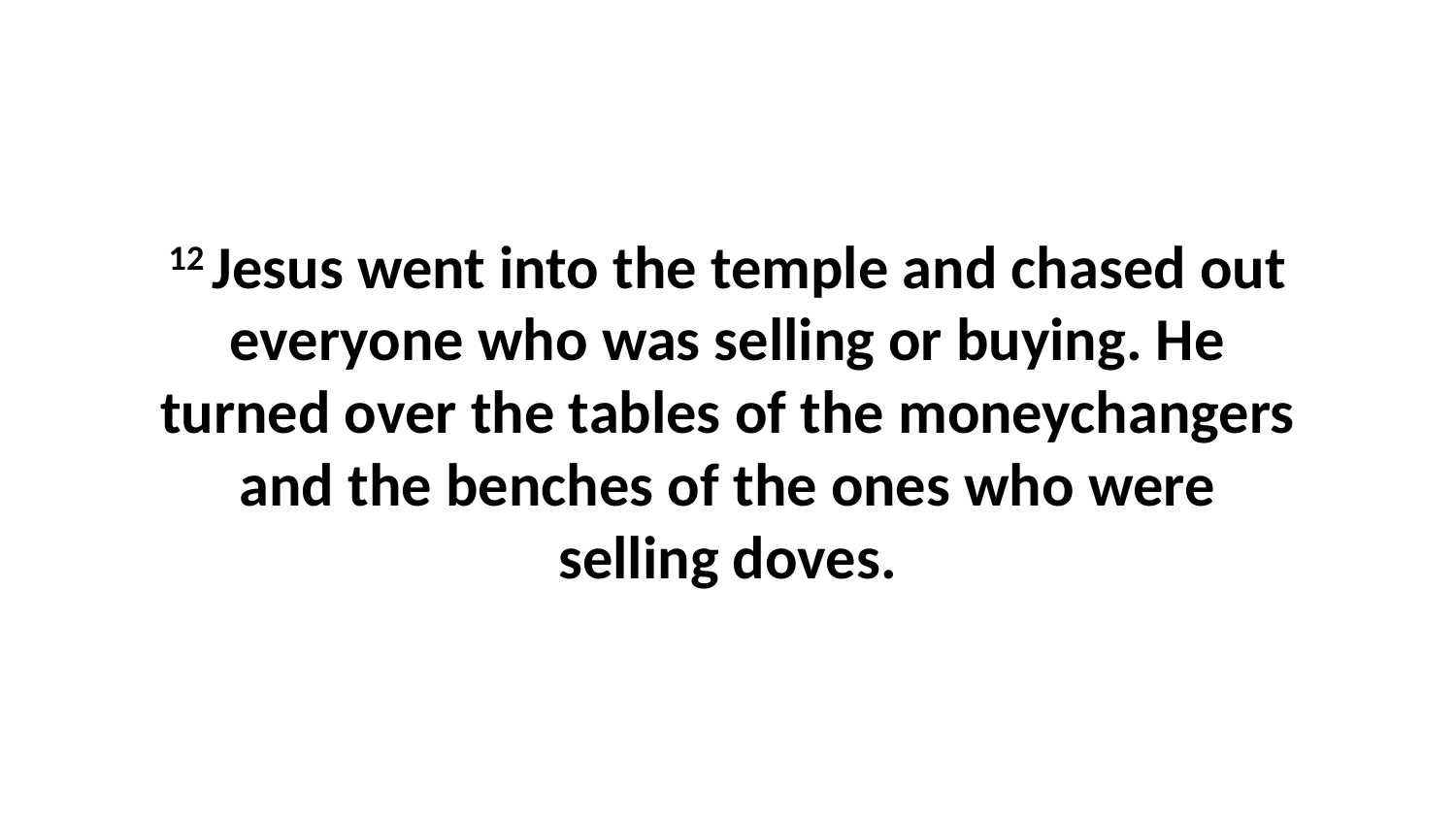

12 Jesus went into the temple and chased out everyone who was selling or buying. He turned over the tables of the moneychangers and the benches of the ones who were selling doves.